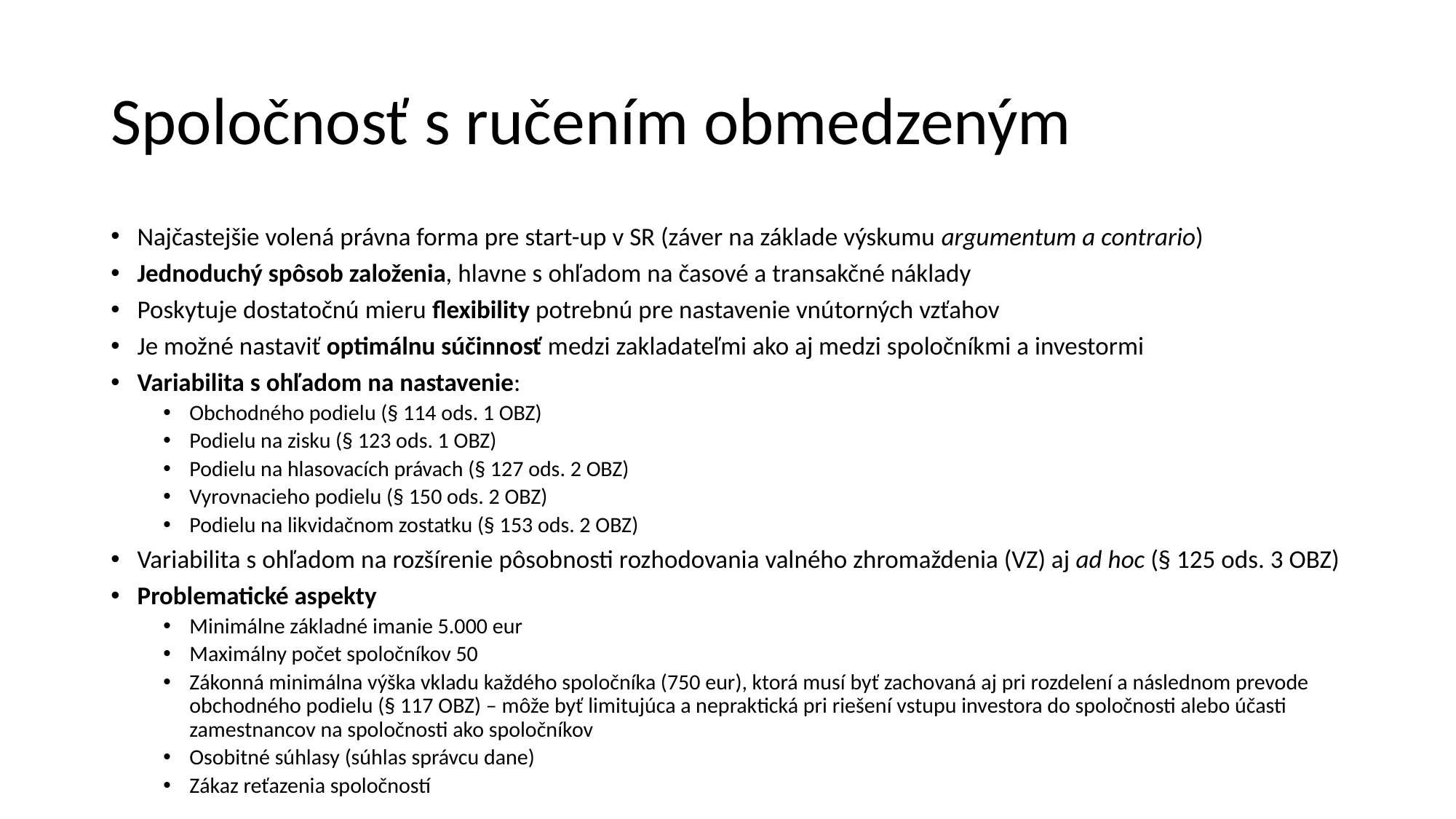

# Spoločnosť s ručením obmedzeným
Najčastejšie volená právna forma pre start-up v SR (záver na základe výskumu argumentum a contrario)
Jednoduchý spôsob založenia, hlavne s ohľadom na časové a transakčné náklady
Poskytuje dostatočnú mieru flexibility potrebnú pre nastavenie vnútorných vzťahov
Je možné nastaviť optimálnu súčinnosť medzi zakladateľmi ako aj medzi spoločníkmi a investormi
Variabilita s ohľadom na nastavenie:
Obchodného podielu (§ 114 ods. 1 OBZ)
Podielu na zisku (§ 123 ods. 1 OBZ)
Podielu na hlasovacích právach (§ 127 ods. 2 OBZ)
Vyrovnacieho podielu (§ 150 ods. 2 OBZ)
Podielu na likvidačnom zostatku (§ 153 ods. 2 OBZ)
Variabilita s ohľadom na rozšírenie pôsobnosti rozhodovania valného zhromaždenia (VZ) aj ad hoc (§ 125 ods. 3 OBZ)
Problematické aspekty
Minimálne základné imanie 5.000 eur
Maximálny počet spoločníkov 50
Zákonná minimálna výška vkladu každého spoločníka (750 eur), ktorá musí byť zachovaná aj pri rozdelení a následnom prevode obchodného podielu (§ 117 OBZ) – môže byť limitujúca a nepraktická pri riešení vstupu investora do spoločnosti alebo účasti zamestnancov na spoločnosti ako spoločníkov
Osobitné súhlasy (súhlas správcu dane)
Zákaz reťazenia spoločností